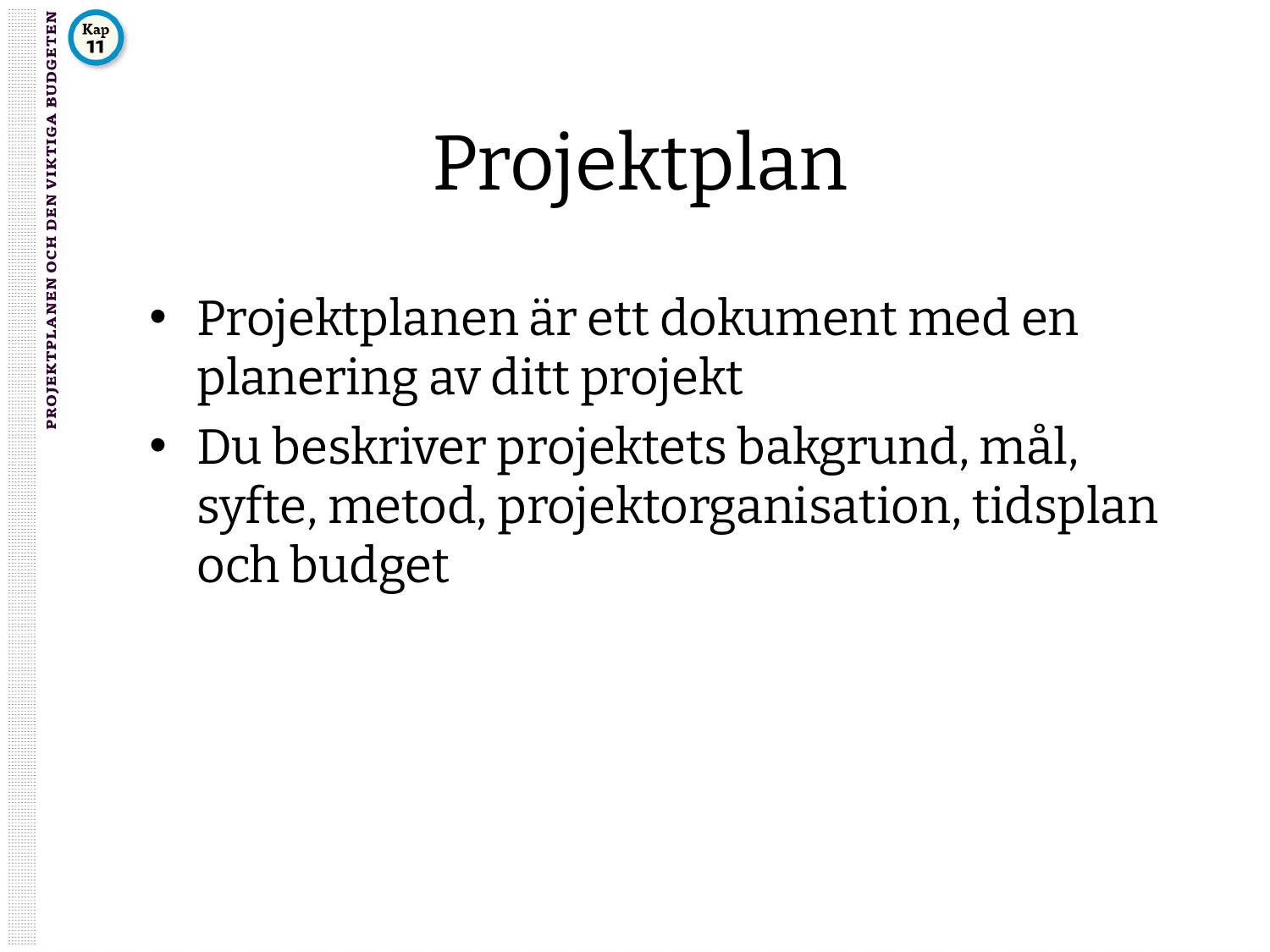

# Projektplan
Projektplanen är ett dokument med en planering av ditt projekt
Du beskriver projektets bakgrund, mål, syfte, metod, projektorganisation, tidsplan och budget